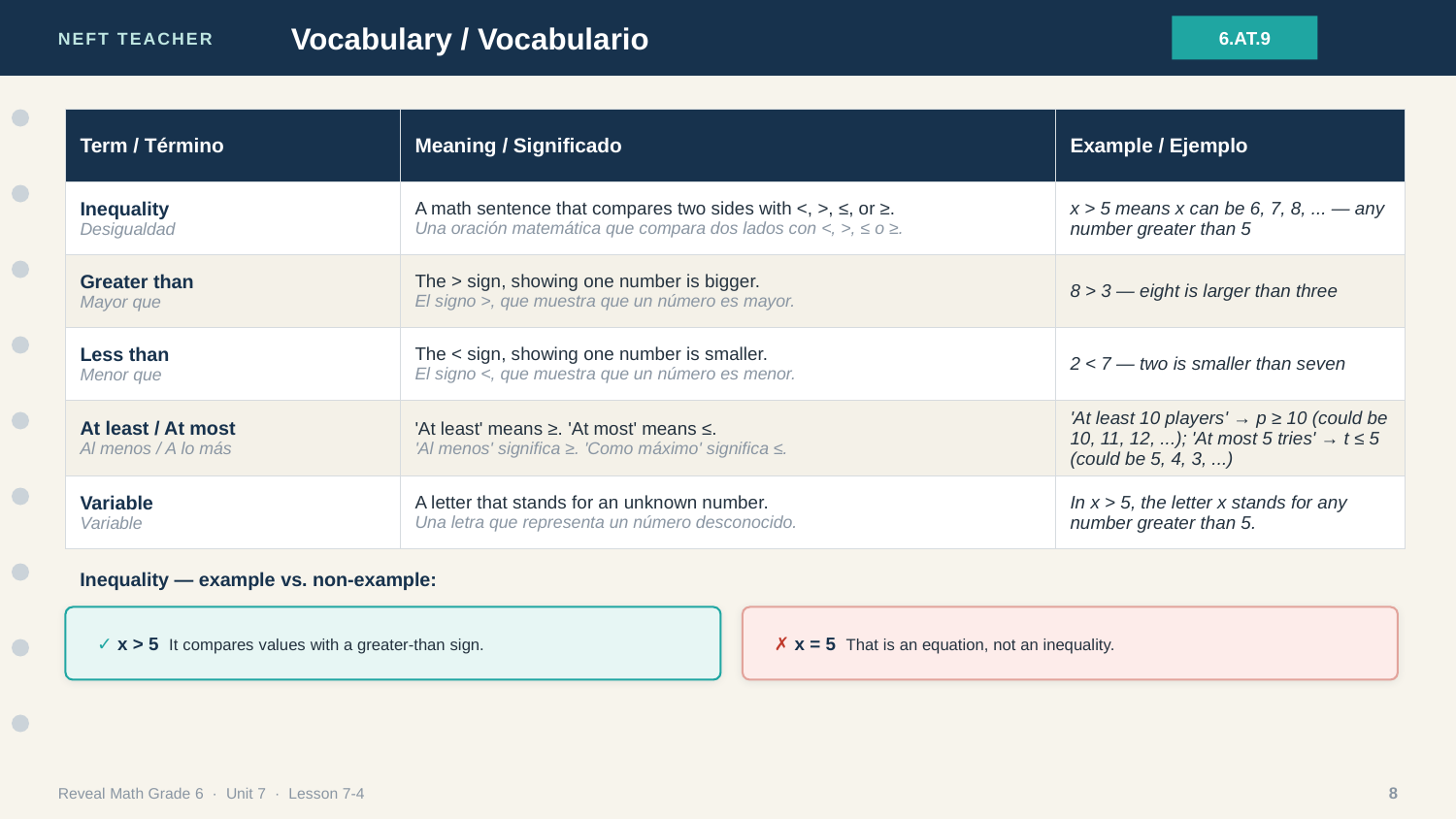

NEFT TEACHER
Vocabulary / Vocabulario
6.AT.9

| Term / Término | Meaning / Significado | Example / Ejemplo |
| --- | --- | --- |
| Inequality Desigualdad | A math sentence that compares two sides with <, >, ≤, or ≥. Una oración matemática que compara dos lados con <, >, ≤ o ≥. | x > 5 means x can be 6, 7, 8, ... — any number greater than 5 |
| Greater than Mayor que | The > sign, showing one number is bigger. El signo >, que muestra que un número es mayor. | 8 > 3 — eight is larger than three |
| Less than Menor que | The < sign, showing one number is smaller. El signo <, que muestra que un número es menor. | 2 < 7 — two is smaller than seven |
| At least / At most Al menos / A lo más | 'At least' means ≥. 'At most' means ≤. 'Al menos' significa ≥. 'Como máximo' significa ≤. | 'At least 10 players' → p ≥ 10 (could be 10, 11, 12, ...); 'At most 5 tries' → t ≤ 5 (could be 5, 4, 3, ...) |
| Variable Variable | A letter that stands for an unknown number. Una letra que representa un número desconocido. | In x > 5, the letter x stands for any number greater than 5. |

Inequality — example vs. non-example:

✓ x > 5  It compares values with a greater-than sign.

✗ x = 5  That is an equation, not an inequality.

Reveal Math Grade 6  ·  Unit 7  ·  Lesson 7-4
8